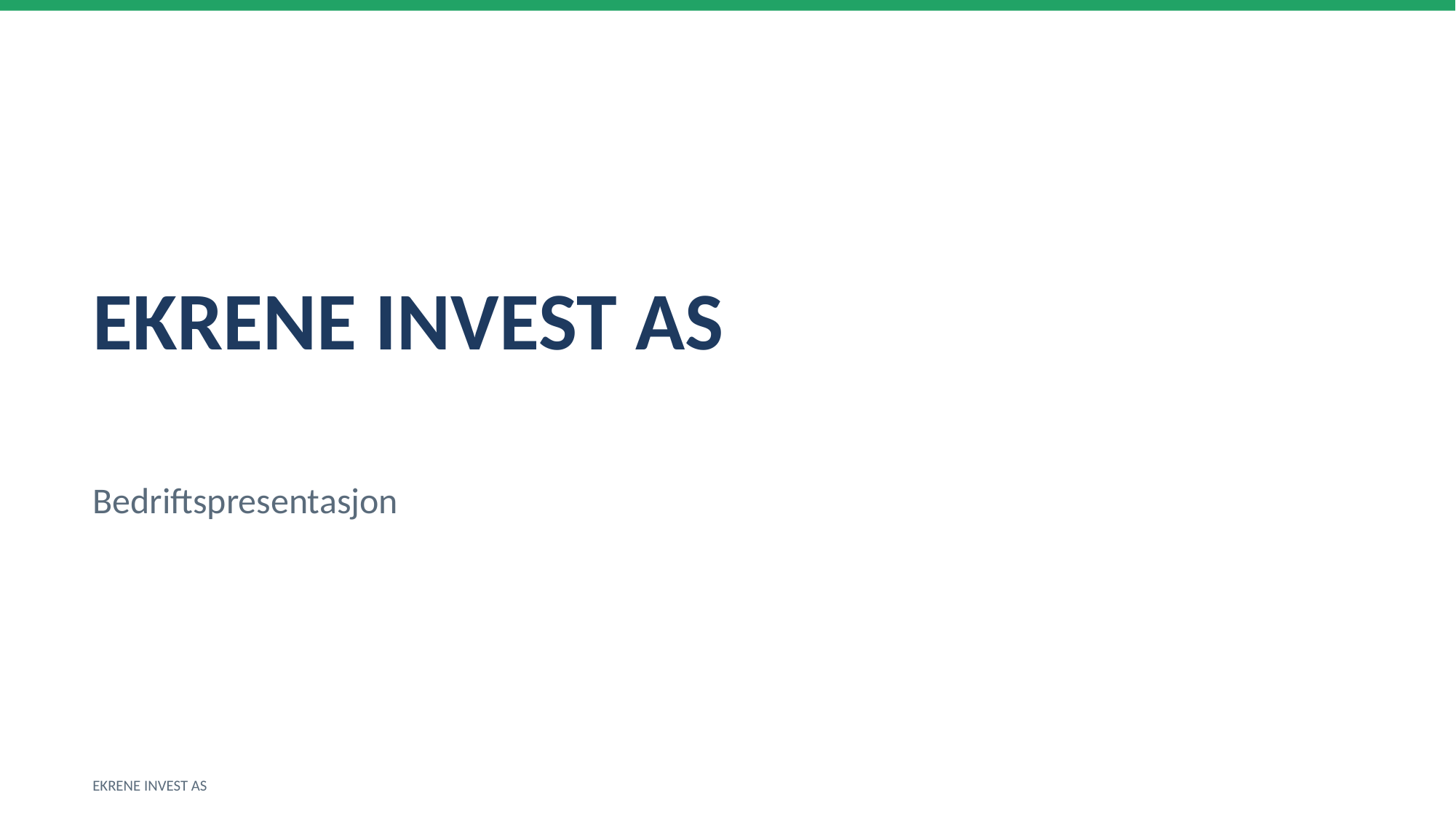

EKRENE INVEST AS
Bedriftspresentasjon
EKRENE INVEST AS